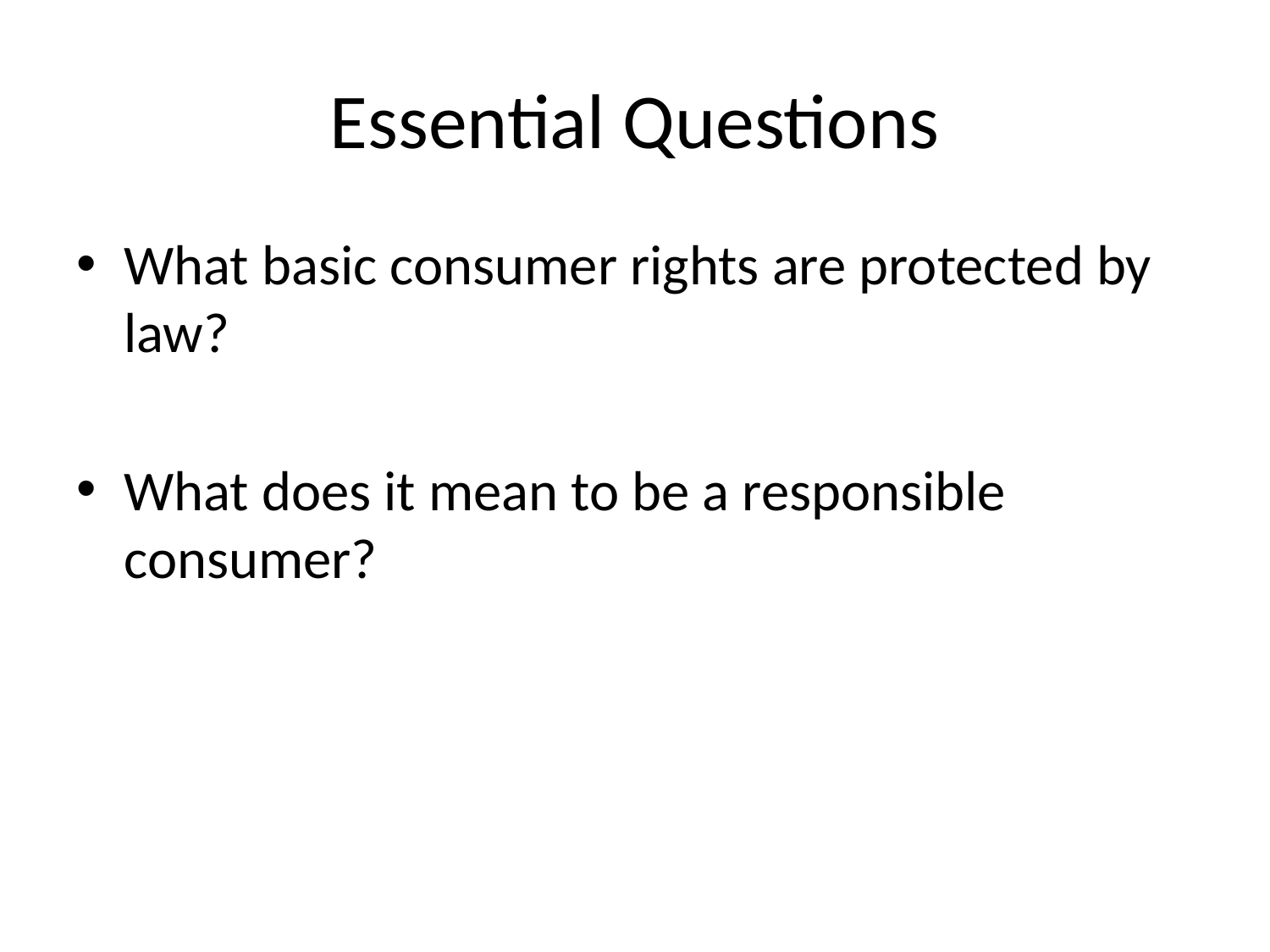

# Essential Questions
What basic consumer rights are protected by law?

What does it mean to be a responsible consumer?